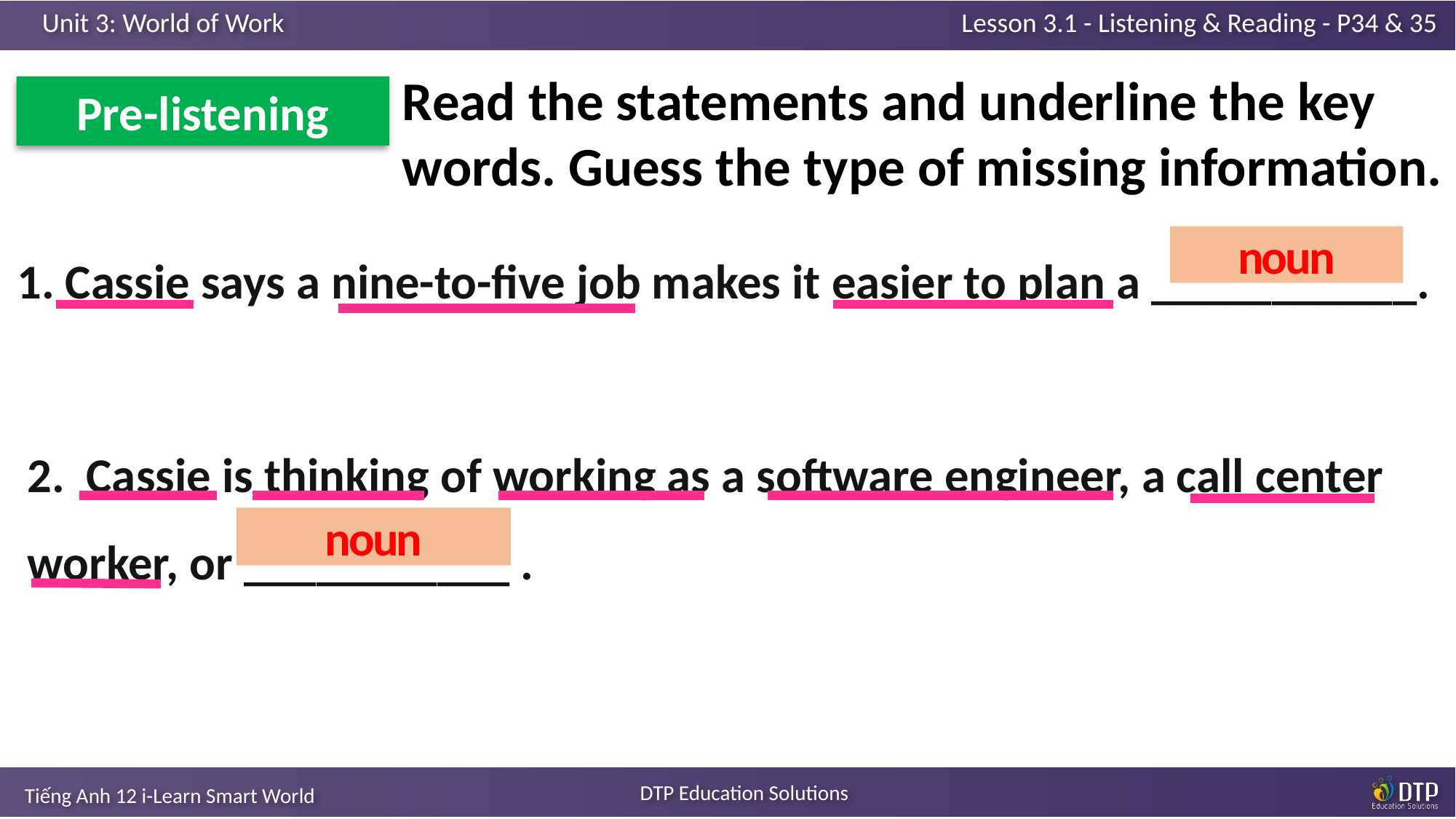

Read the statements and underline the key words. Guess the type of missing information.
Pre-listening
1. Cassie says a nine-to-five job makes it easier to plan a ___________.
noun
2.  Cassie is thinking of working as a software engineer, a call center worker, or ___________ .
noun